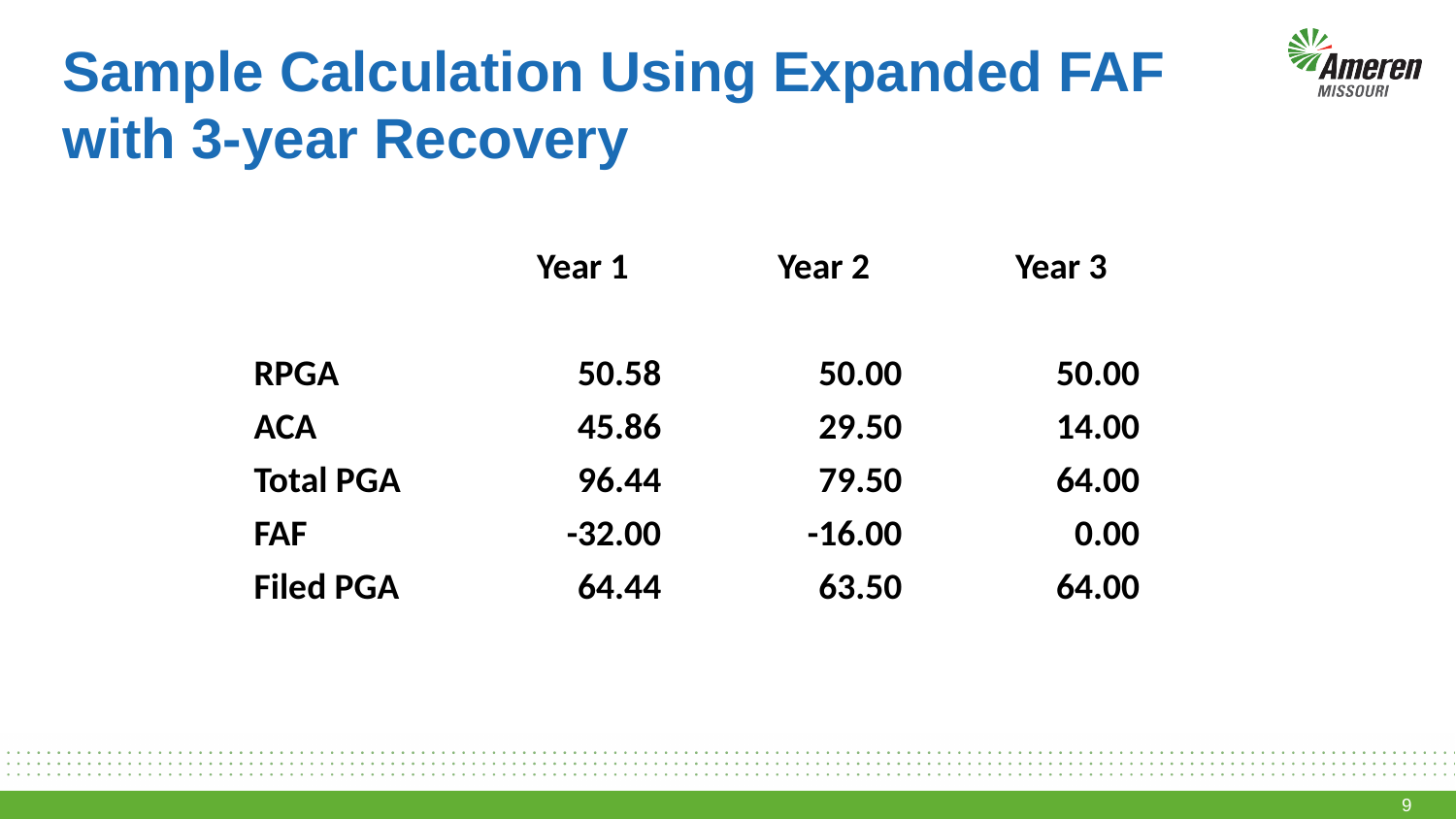

Sample Calculation Using Expanded FAF with 3-year Recovery

|  |  | Year 1 |  | Year 2 |  | Year 3 |
| --- | --- | --- | --- | --- | --- | --- |
|  |  |  |  |  |  |  |
| RPGA |  | 50.58 |  | 50.00 |  | 50.00 |
| ACA |  | 45.86 |  | 29.50 |  | 14.00 |
| Total PGA |  | 96.44 |  | 79.50 |  | 64.00 |
| FAF |  | -32.00 |  | -16.00 |  | 0.00 |
| Filed PGA |  | 64.44 |  | 63.50 |  | 64.00 |